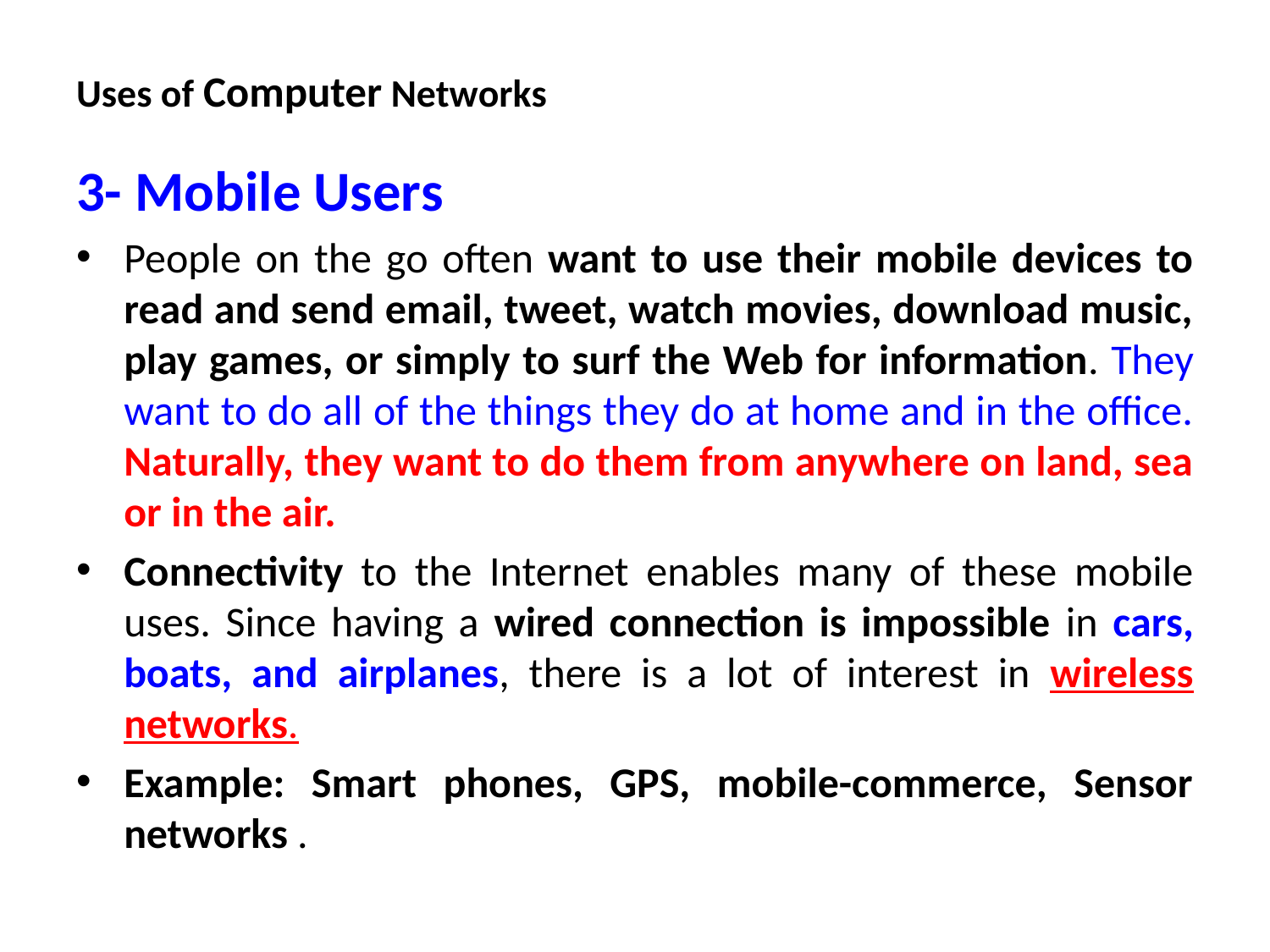

# Uses of Computer Networks
3- Mobile Users
People on the go often want to use their mobile devices to read and send email, tweet, watch movies, download music, play games, or simply to surf the Web for information. They want to do all of the things they do at home and in the office. Naturally, they want to do them from anywhere on land, sea or in the air.
Connectivity to the Internet enables many of these mobile uses. Since having a wired connection is impossible in cars, boats, and airplanes, there is a lot of interest in wireless networks.
Example: Smart phones, GPS, mobile-commerce, Sensor networks .